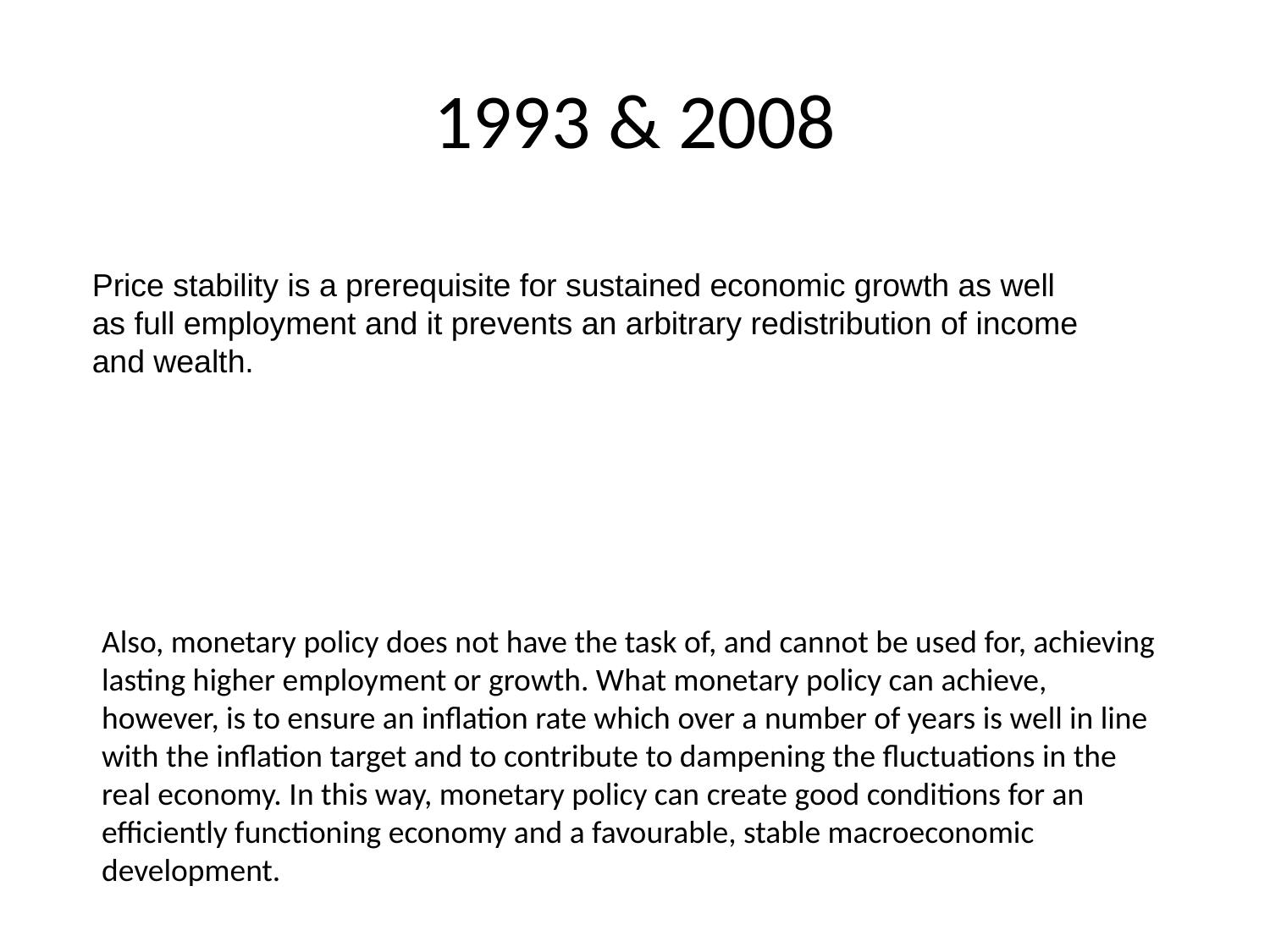

# 1993 & 2008
Price stability is a prerequisite for sustained economic growth as well as full employment and it prevents an arbitrary redistribution of income and wealth.
Also, monetary policy does not have the task of, and cannot be used for, achieving lasting higher employment or growth. What monetary policy can achieve, however, is to ensure an inflation rate which over a number of years is well in line with the inflation target and to contribute to dampening the fluctuations in the real economy. In this way, monetary policy can create good conditions for an efficiently functioning economy and a favourable, stable macroeconomic development.